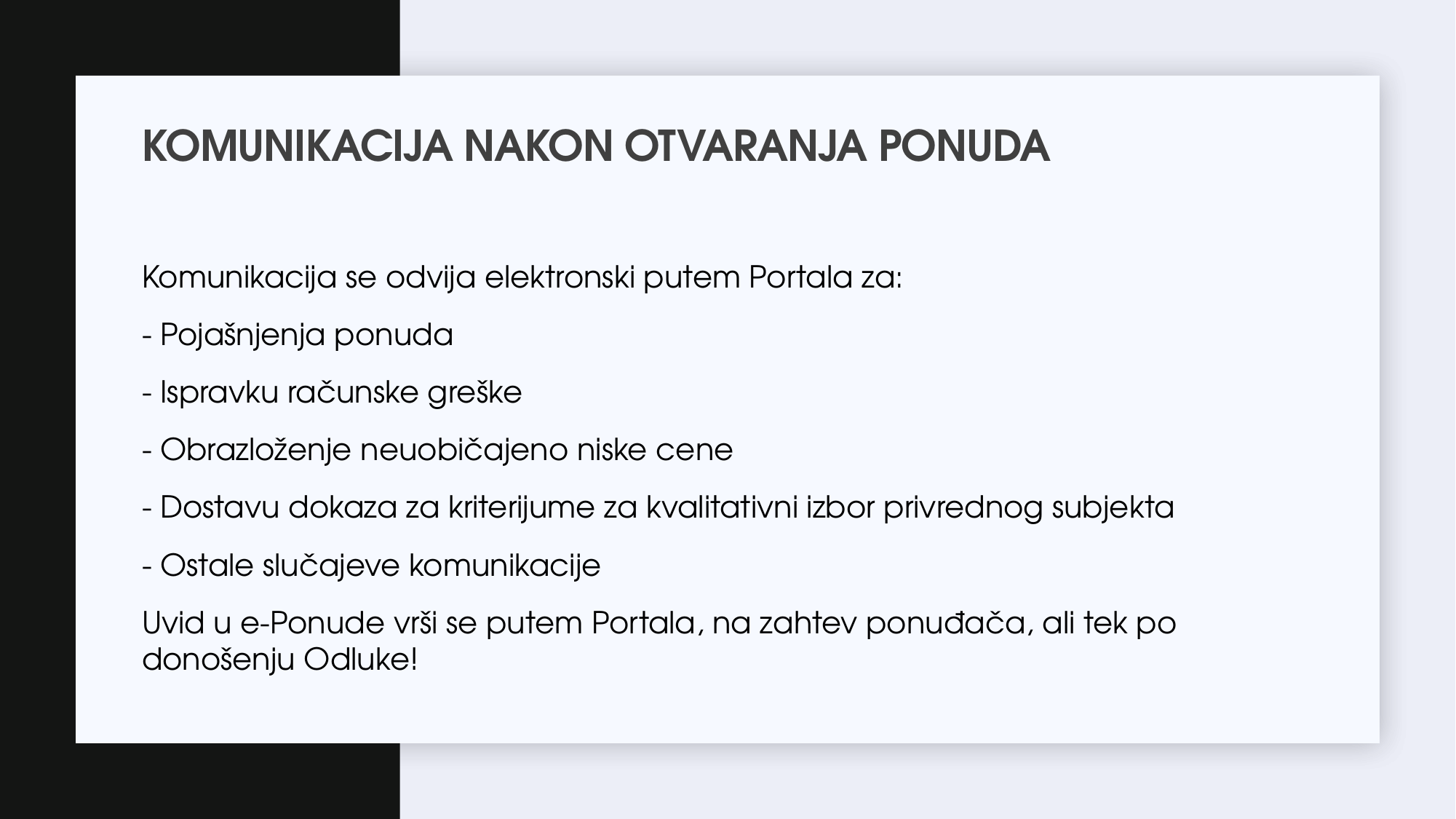

# Komunikacija nakon otvaranja ponuda
Komunikacija se odvija elektronski putem Portala za:
- Pojašnjenja ponuda
- Ispravku računske greške
- Obrazloženje neuobičajeno niske cene
- Dostavu dokaza za kriterijume za kvalitativni izbor privrednog subjekta
- Ostale slučajeve komunikacije
Uvid u e-Ponude vrši se putem Portala, na zahtev ponuđača, ali tek po donošenju Odluke!